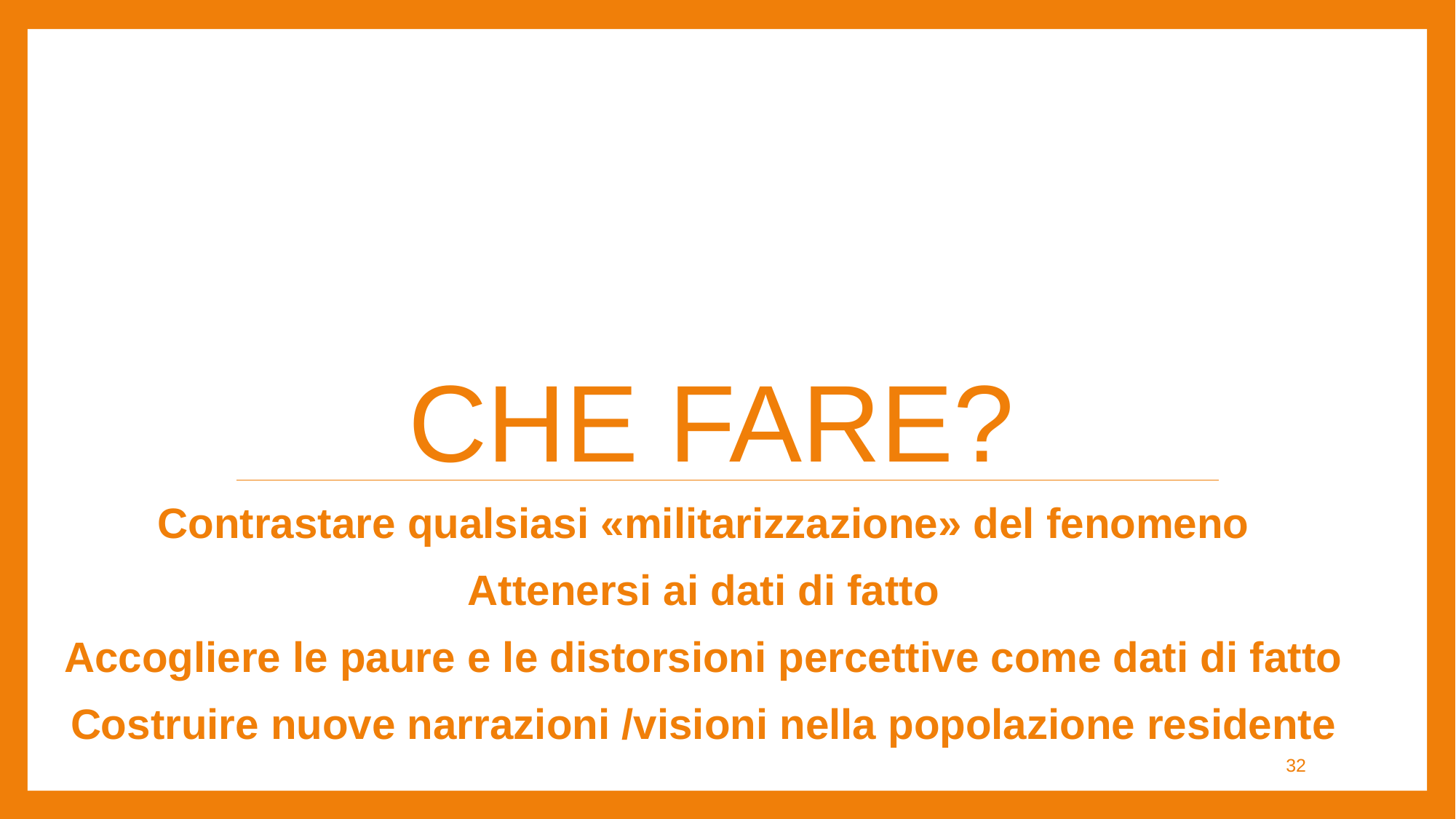

# CHE FARE?
Contrastare qualsiasi «militarizzazione» del fenomeno
Attenersi ai dati di fatto
Accogliere le paure e le distorsioni percettive come dati di fatto
Costruire nuove narrazioni /visioni nella popolazione residente
32